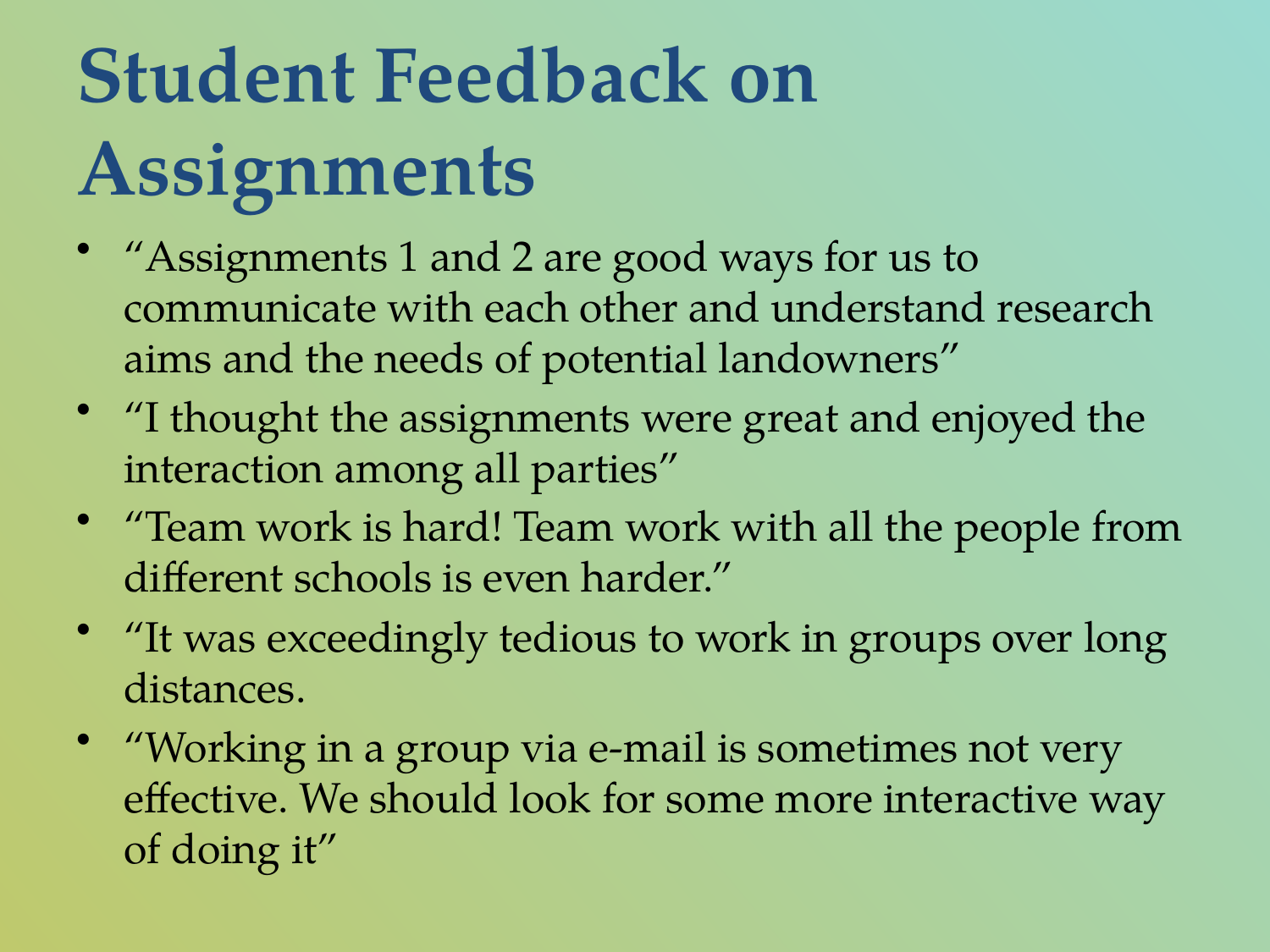

# Student Feedback on Assignments
“Assignments 1 and 2 are good ways for us to communicate with each other and understand research aims and the needs of potential landowners”
“I thought the assignments were great and enjoyed the interaction among all parties”
“Team work is hard! Team work with all the people from different schools is even harder.”
“It was exceedingly tedious to work in groups over long distances.
“Working in a group via e-mail is sometimes not very effective. We should look for some more interactive way of doing it”